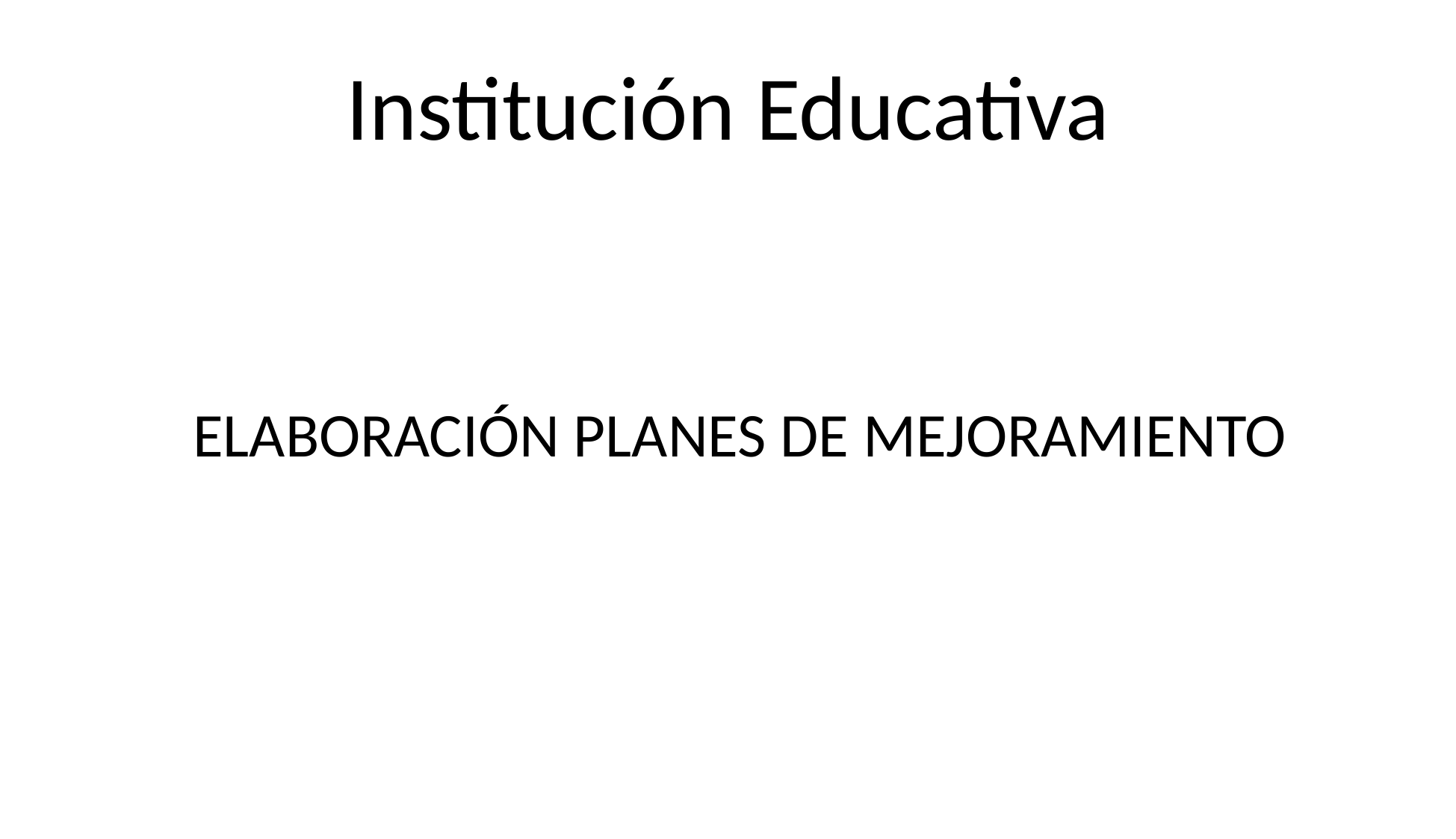

# Institución Educativa

ELABORACIÓN PLANES DE MEJORAMIENTO